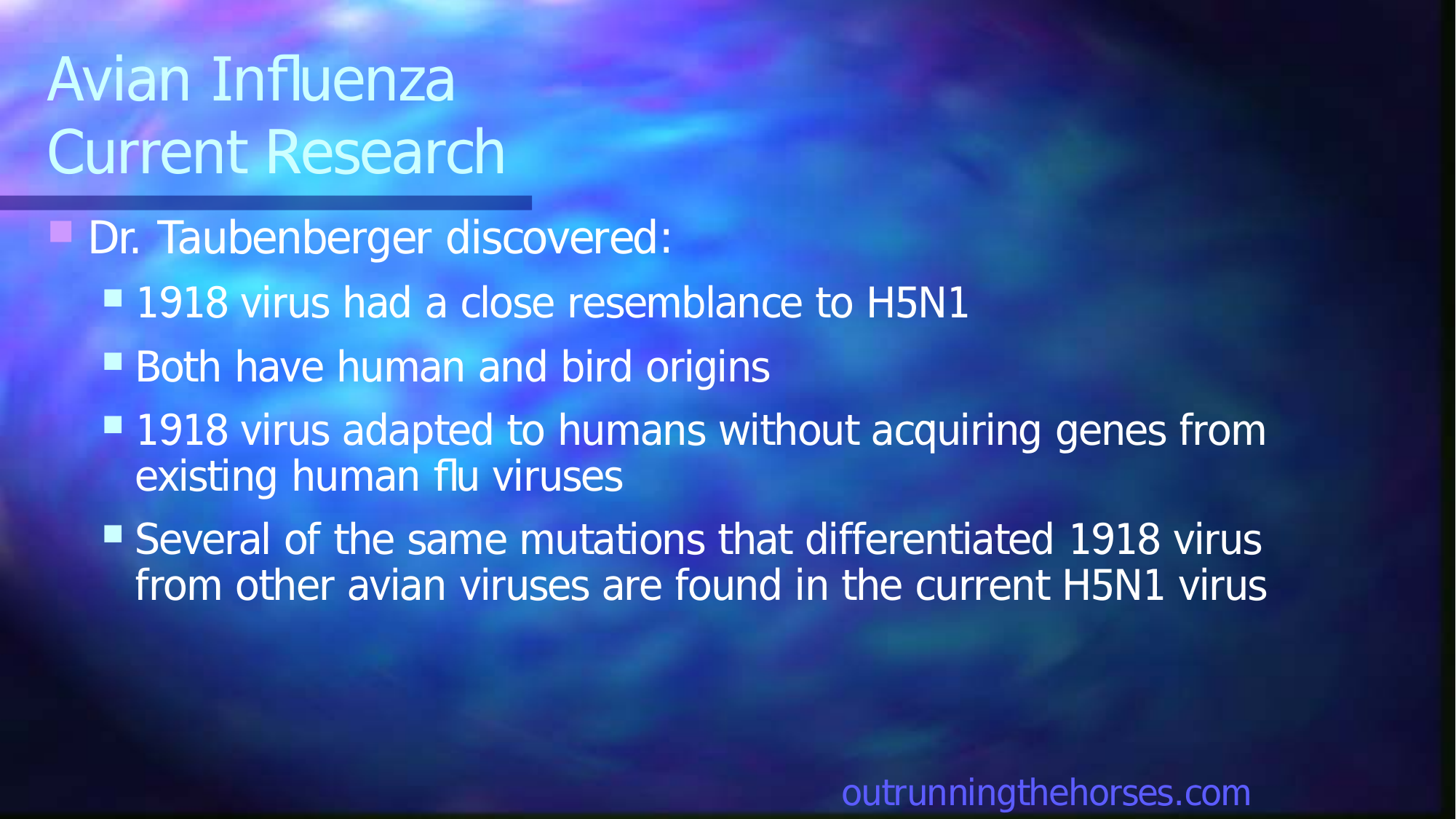

# Avian Influenza Current Research
Dr. Taubenberger discovered:
1918 virus had a close resemblance to H5N1
Both have human and bird origins
1918 virus adapted to humans without acquiring genes from existing human flu viruses
Several of the same mutations that differentiated 1918 virus from other avian viruses are found in the current H5N1 virus

outrunningthehorses.com